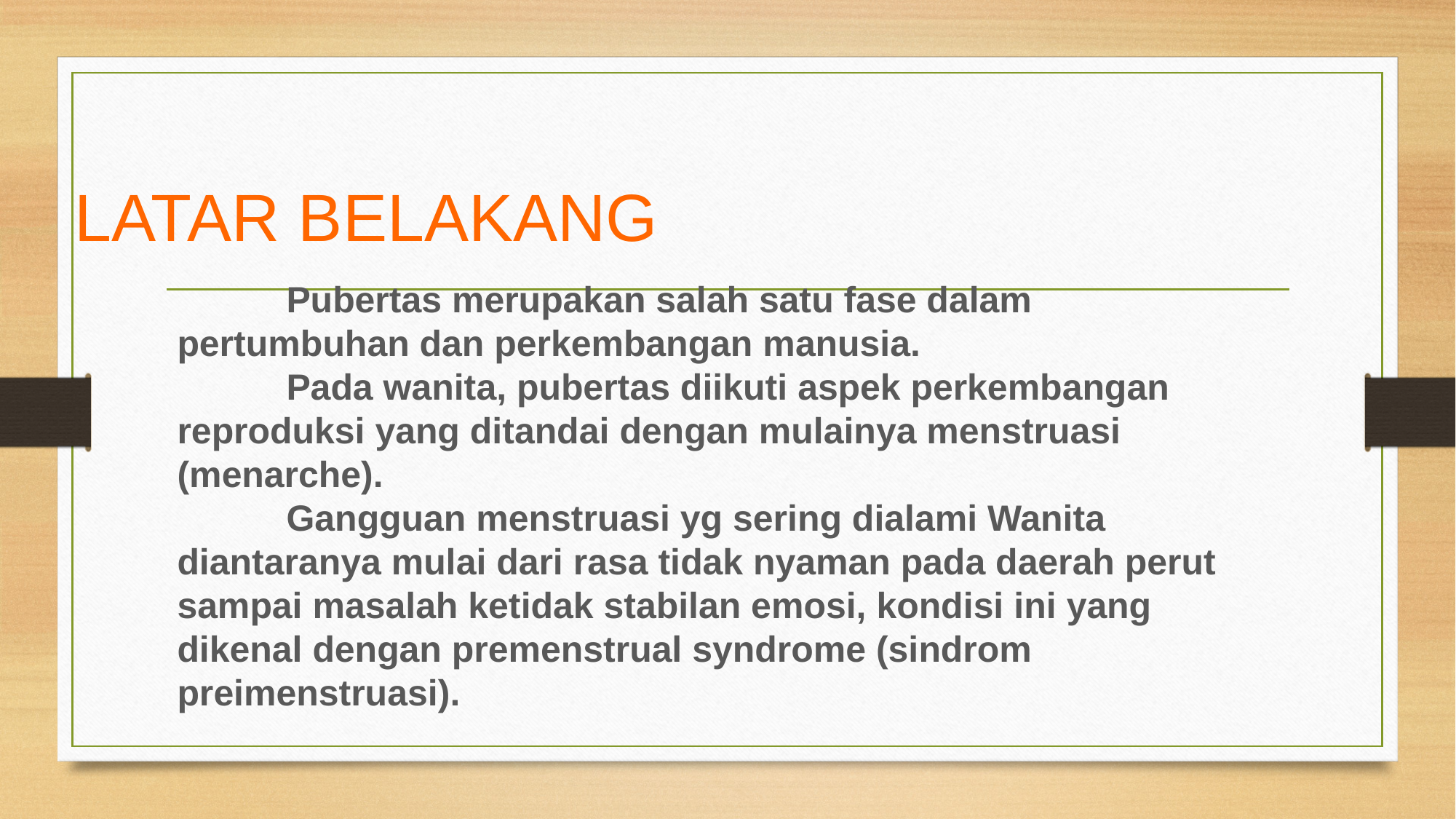

LATAR BELAKANG
# Pubertas merupakan salah satu fase dalam pertumbuhan dan perkembangan manusia. Pada wanita, pubertas diikuti aspek perkembangan reproduksi yang ditandai dengan mulainya menstruasi (menarche). Gangguan menstruasi yg sering dialami Wanita diantaranya mulai dari rasa tidak nyaman pada daerah perut sampai masalah ketidak stabilan emosi, kondisi ini yang dikenal dengan premenstrual syndrome (sindrom preimenstruasi).